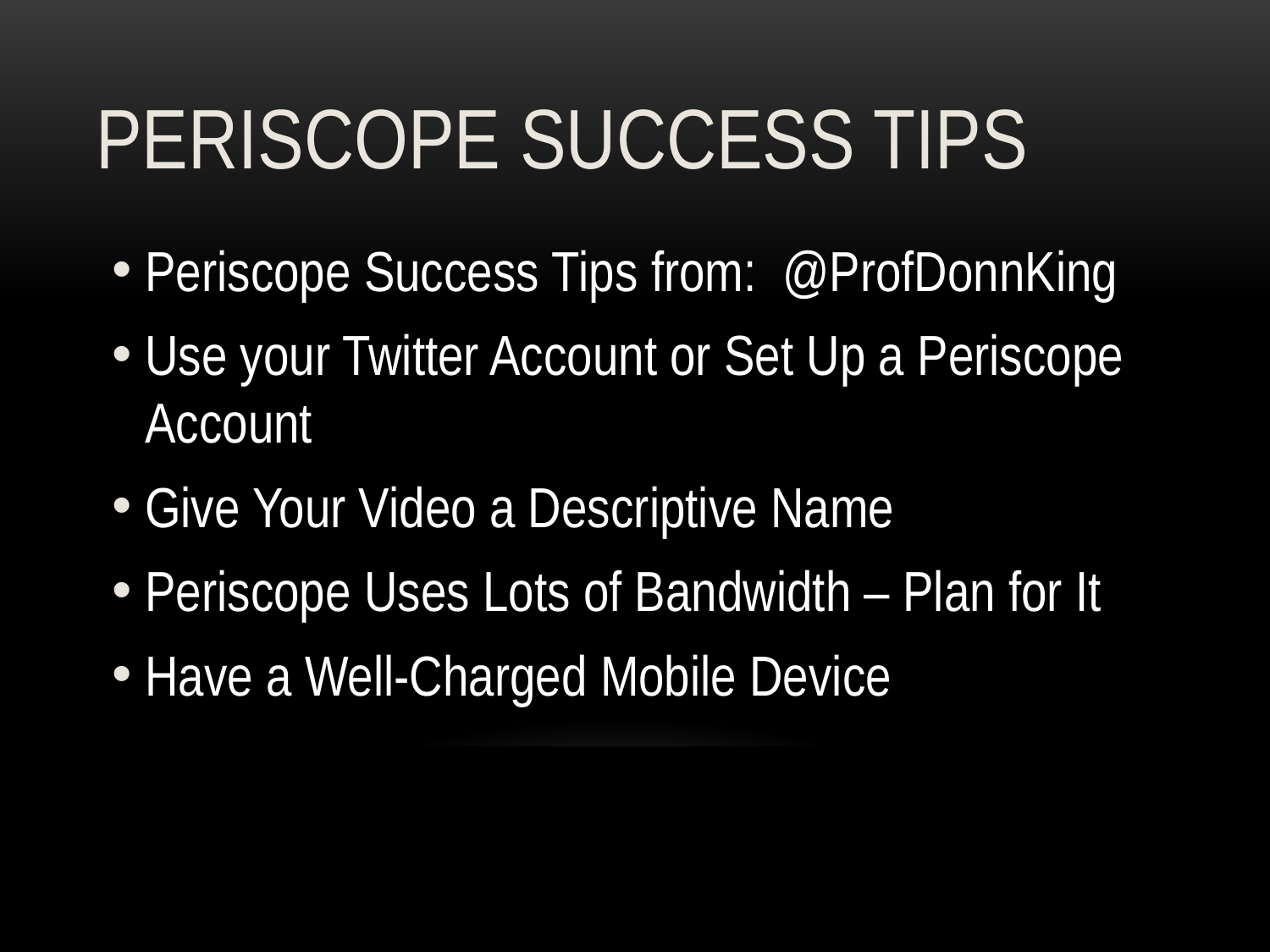

# PERISCOPE SUCCESS TIPS
Periscope Success Tips from:  @ProfDonnKing
Use your Twitter Account or Set Up a Periscope Account
Give Your Video a Descriptive Name
Periscope Uses Lots of Bandwidth – Plan for It
Have a Well-Charged Mobile Device